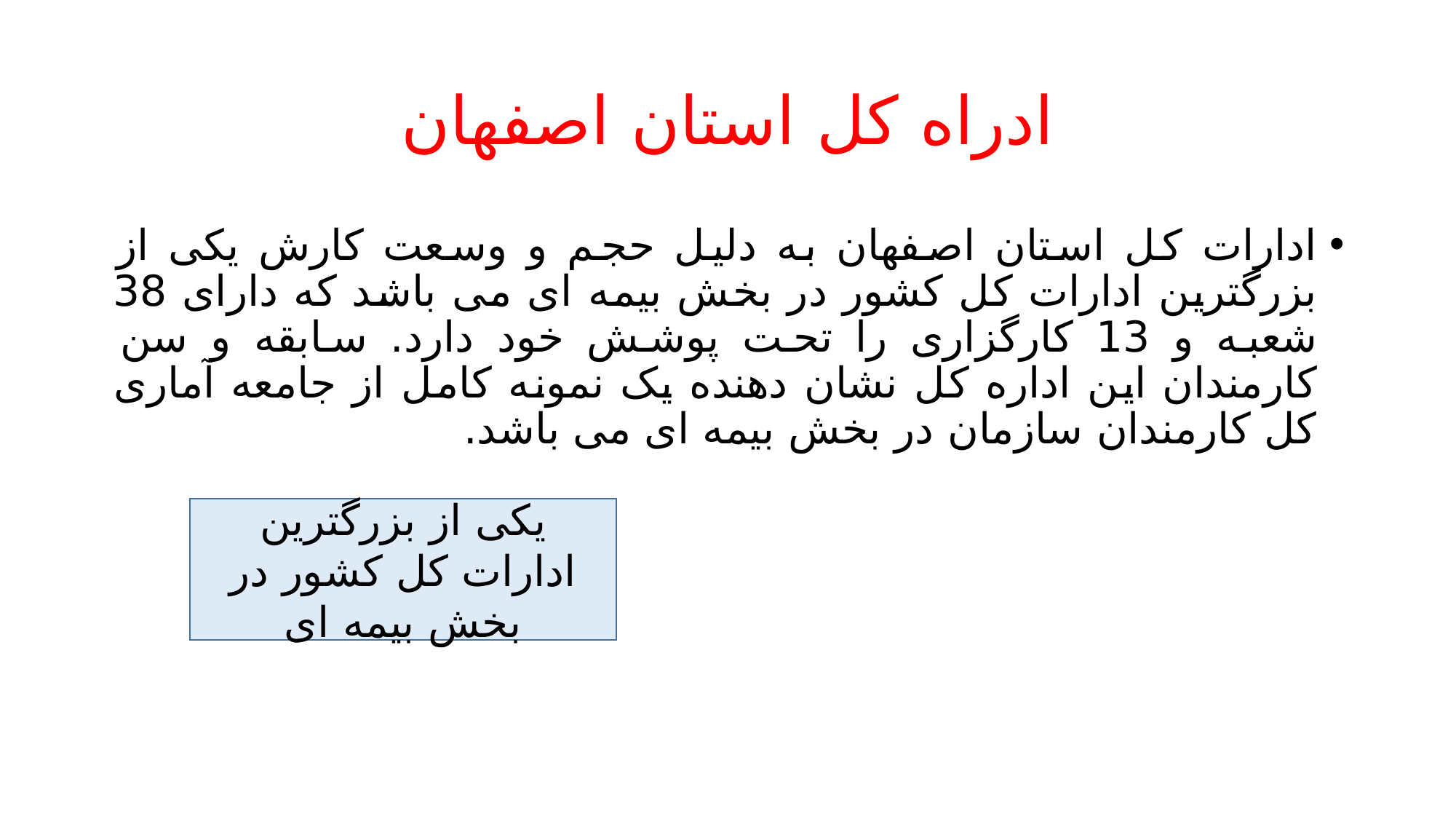

# ادراه کل استان اصفهان
ادارات کل استان اصفهان به دلیل حجم و وسعت کارش یکی از بزرگترین ادارات کل کشور در بخش بیمه ای می باشد که دارای 38 شعبه و 13 کارگزاری را تحت پوشش خود دارد. سابقه و سن کارمندان این اداره کل نشان دهنده یک نمونه کامل از جامعه آماری کل کارمندان سازمان در بخش بیمه ای می باشد.
یکی از بزرگترین ادارات کل کشور در بخش بیمه ای